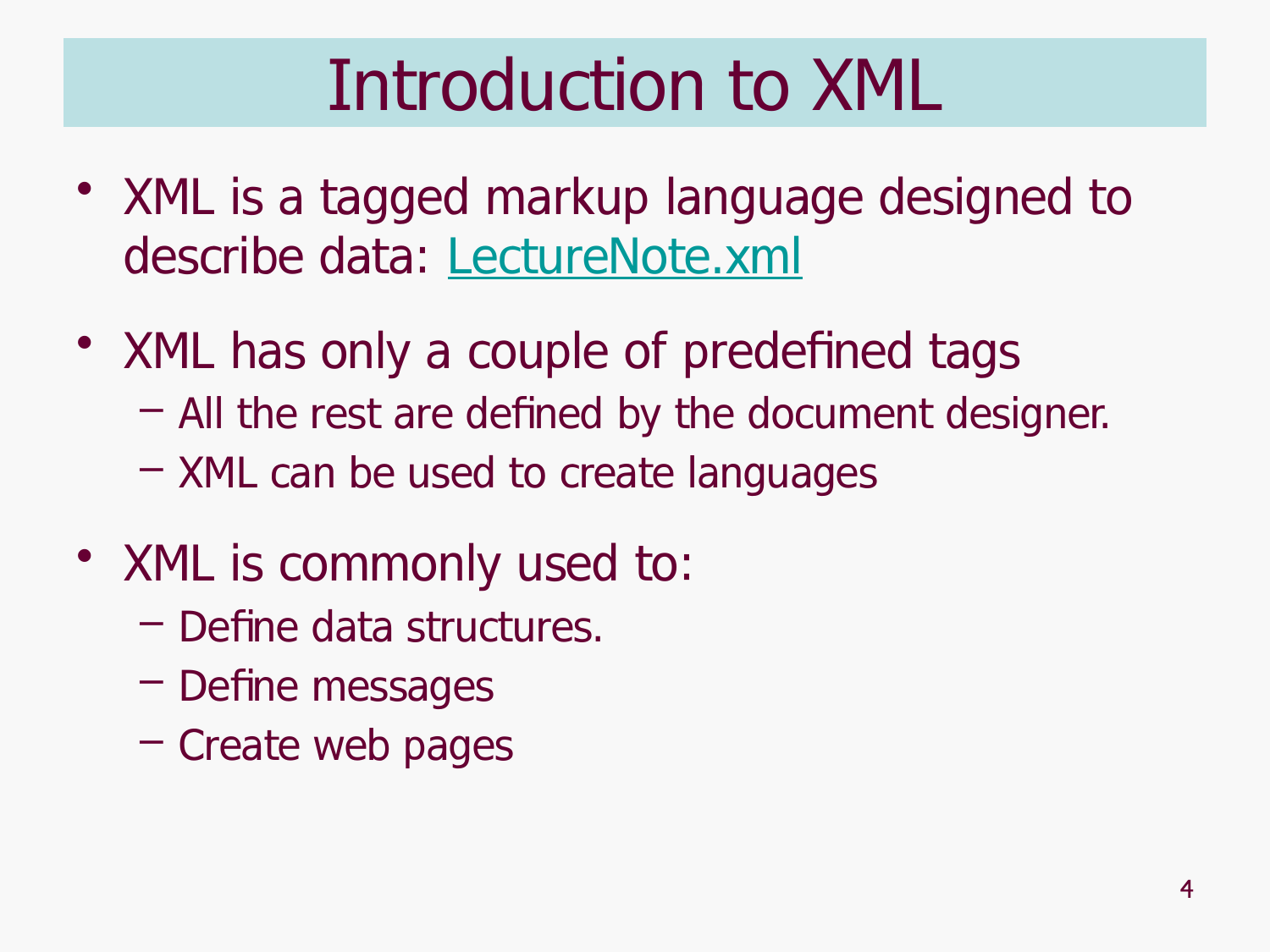

# Introduction to XML
XML is a tagged markup language designed to describe data: LectureNote.xml
XML has only a couple of predefined tags
All the rest are defined by the document designer.
XML can be used to create languages
XML is commonly used to:
Define data structures.
Define messages
Create web pages

4